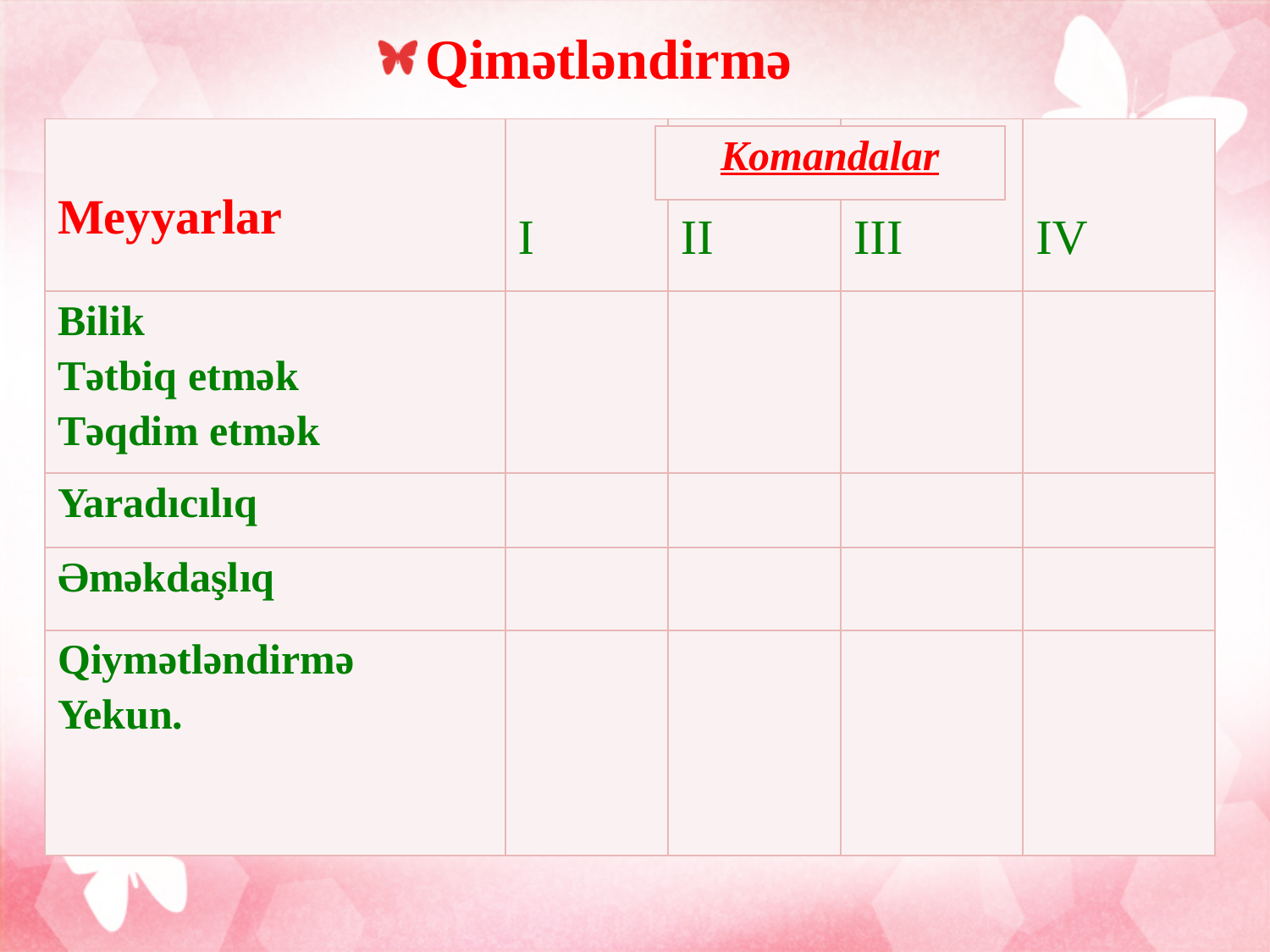

Qimətləndirmə
| Meyyarlar | I | II | III | IV |
| --- | --- | --- | --- | --- |
| Bilik Tətbiq etmək Təqdim etmək |  |  |  |  |
| Yaradıcılıq |  |  |  |  |
| Əməkdaşlıq |  |  |  |  |
| Qiymətləndirmə Yekun. |  |  |  |  |
| Komandalar |
| --- |